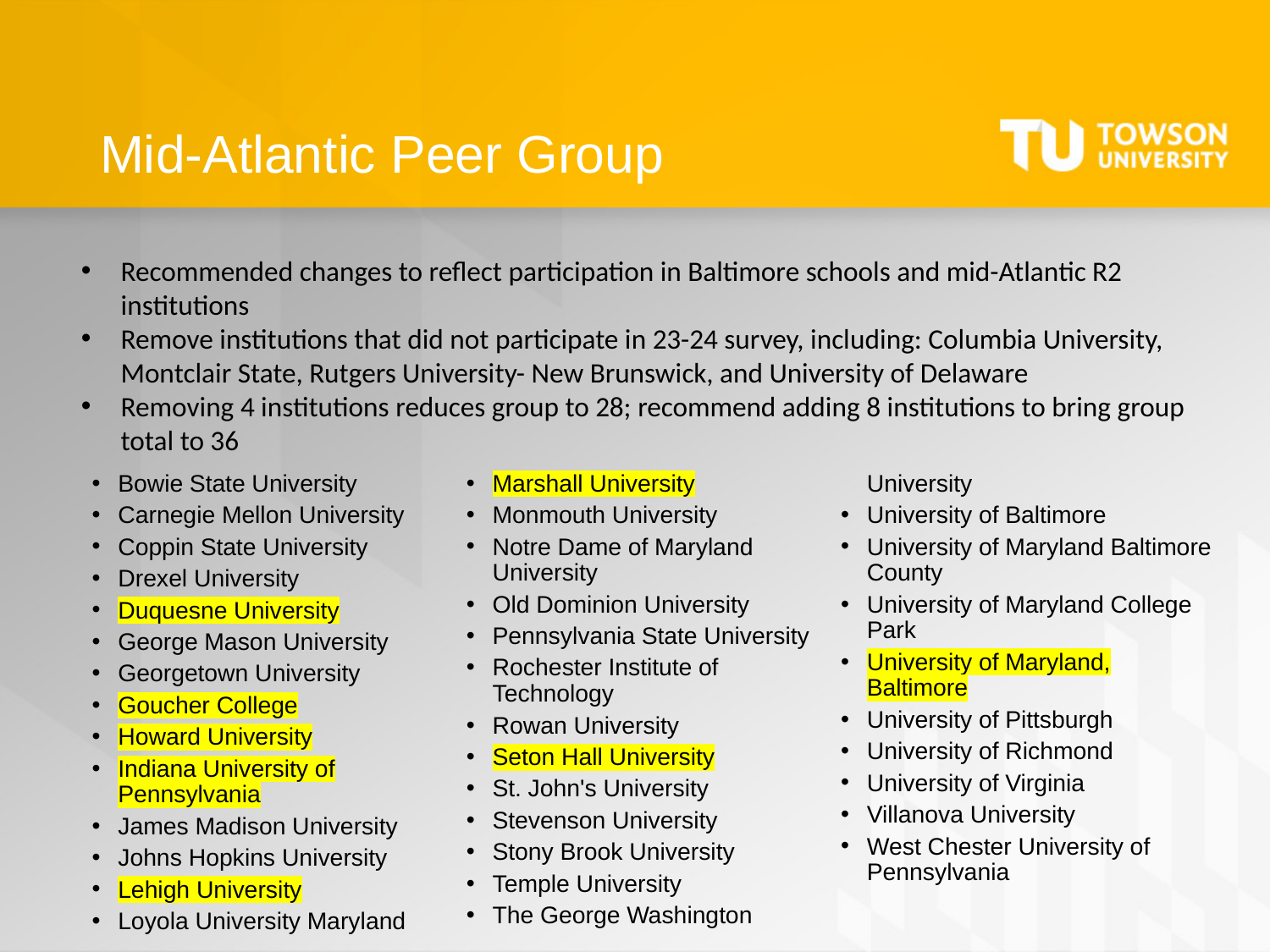

# Mid-Atlantic Peer Group
Recommended changes to reflect participation in Baltimore schools and mid-Atlantic R2 institutions
Remove institutions that did not participate in 23-24 survey, including: Columbia University, Montclair State, Rutgers University- New Brunswick, and University of Delaware
Removing 4 institutions reduces group to 28; recommend adding 8 institutions to bring group total to 36
Bowie State University
Carnegie Mellon University
Coppin State University
Drexel University
Duquesne University
George Mason University
Georgetown University
Goucher College
Howard University
Indiana University of Pennsylvania
James Madison University
Johns Hopkins University
Lehigh University
Loyola University Maryland
Marshall University
Monmouth University
Notre Dame of Maryland University
Old Dominion University
Pennsylvania State University
Rochester Institute of Technology
Rowan University
Seton Hall University
St. John's University
Stevenson University
Stony Brook University
Temple University
The George Washington University
University of Baltimore
University of Maryland Baltimore County
University of Maryland College Park
University of Maryland, Baltimore
University of Pittsburgh
University of Richmond
University of Virginia
Villanova University
West Chester University of Pennsylvania